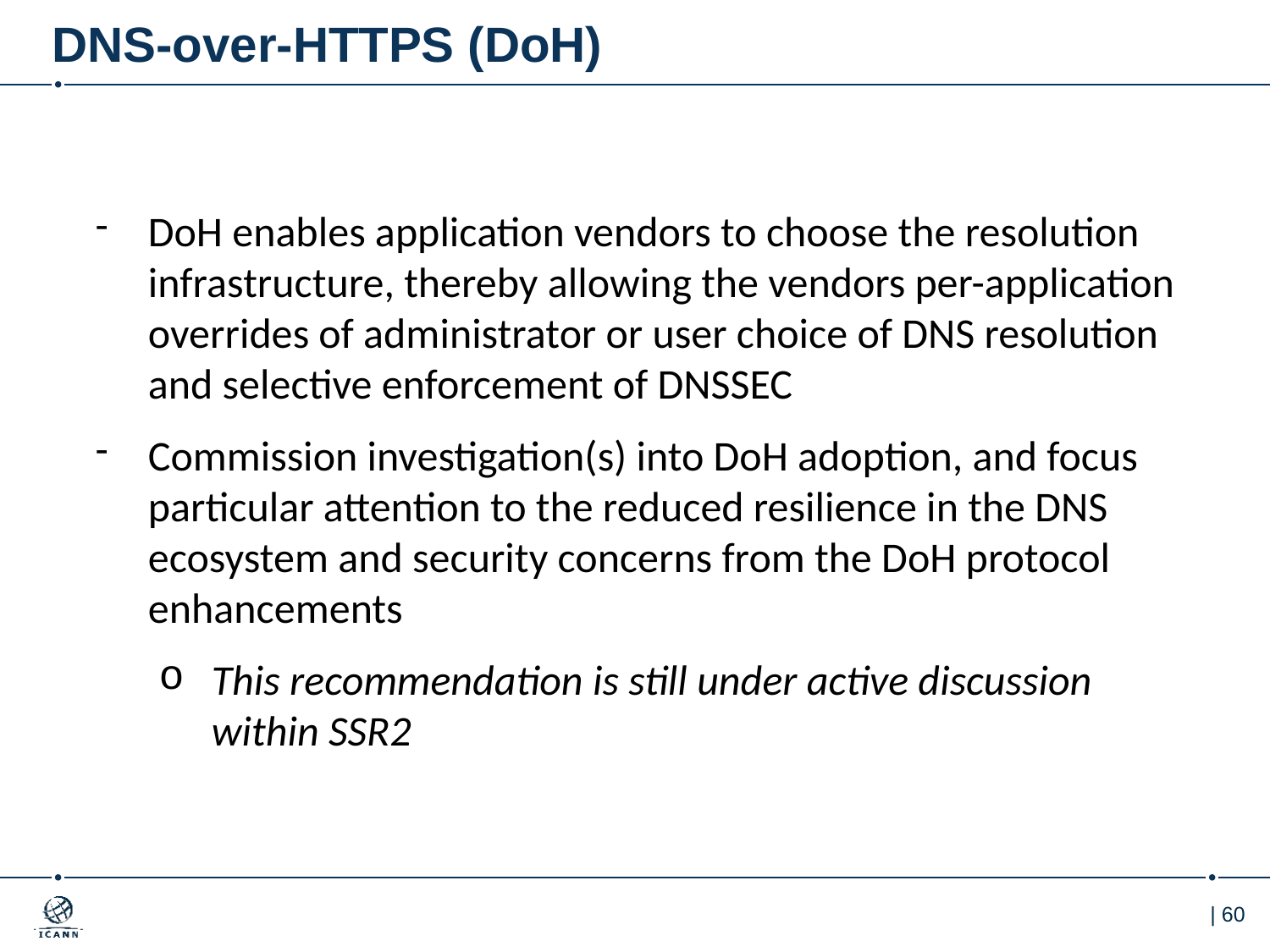

# DNS-over-HTTPS (DoH)
DoH enables application vendors to choose the resolution infrastructure, thereby allowing the vendors per-application overrides of administrator or user choice of DNS resolution and selective enforcement of DNSSEC
Commission investigation(s) into DoH adoption, and focus particular attention to the reduced resilience in the DNS ecosystem and security concerns from the DoH protocol enhancements
This recommendation is still under active discussion within SSR2